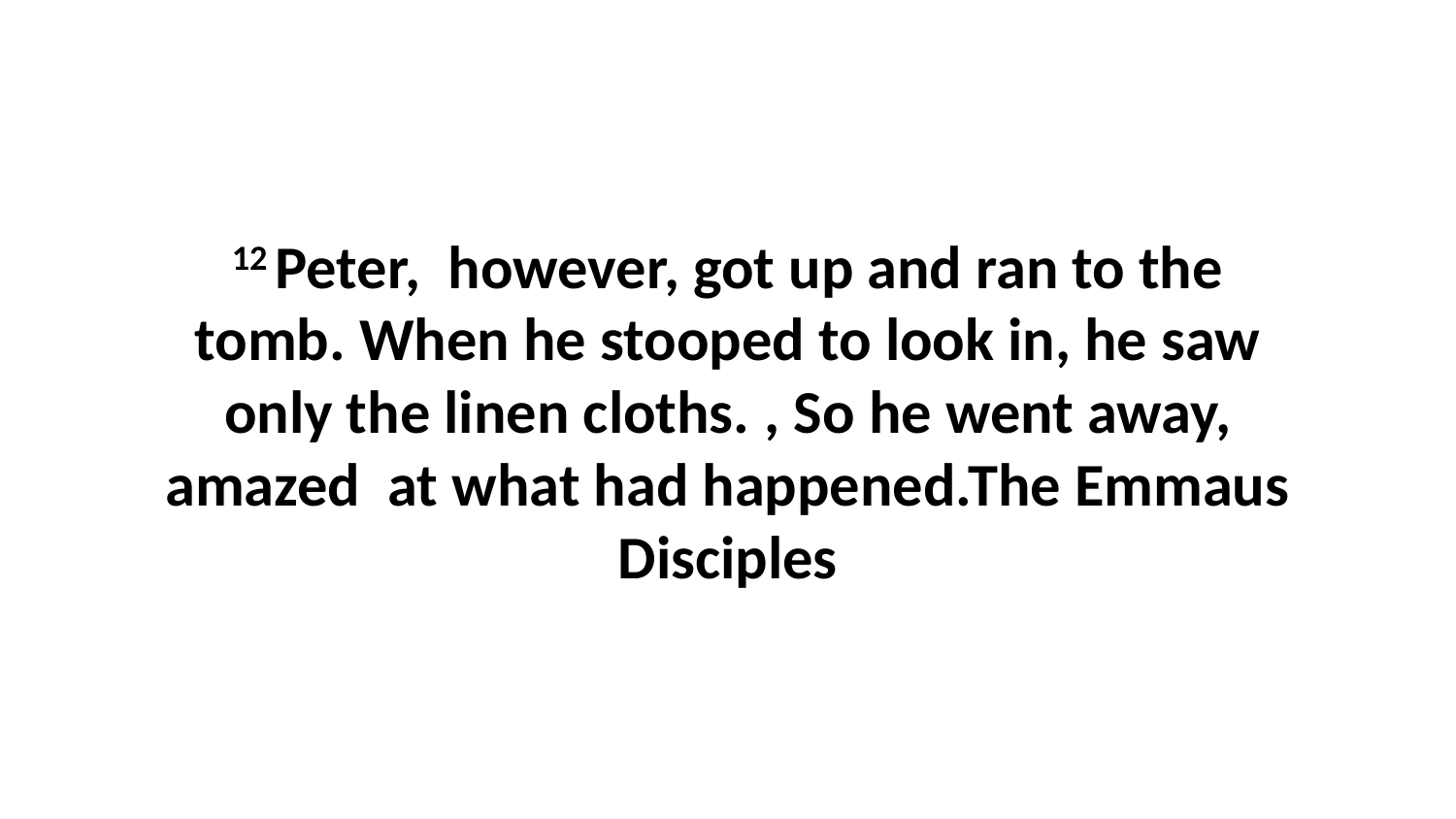

12 Peter,  however, got up and ran to the tomb. When he stooped to look in, he saw only the linen cloths. , So he went away, amazed  at what had happened.The Emmaus Disciples